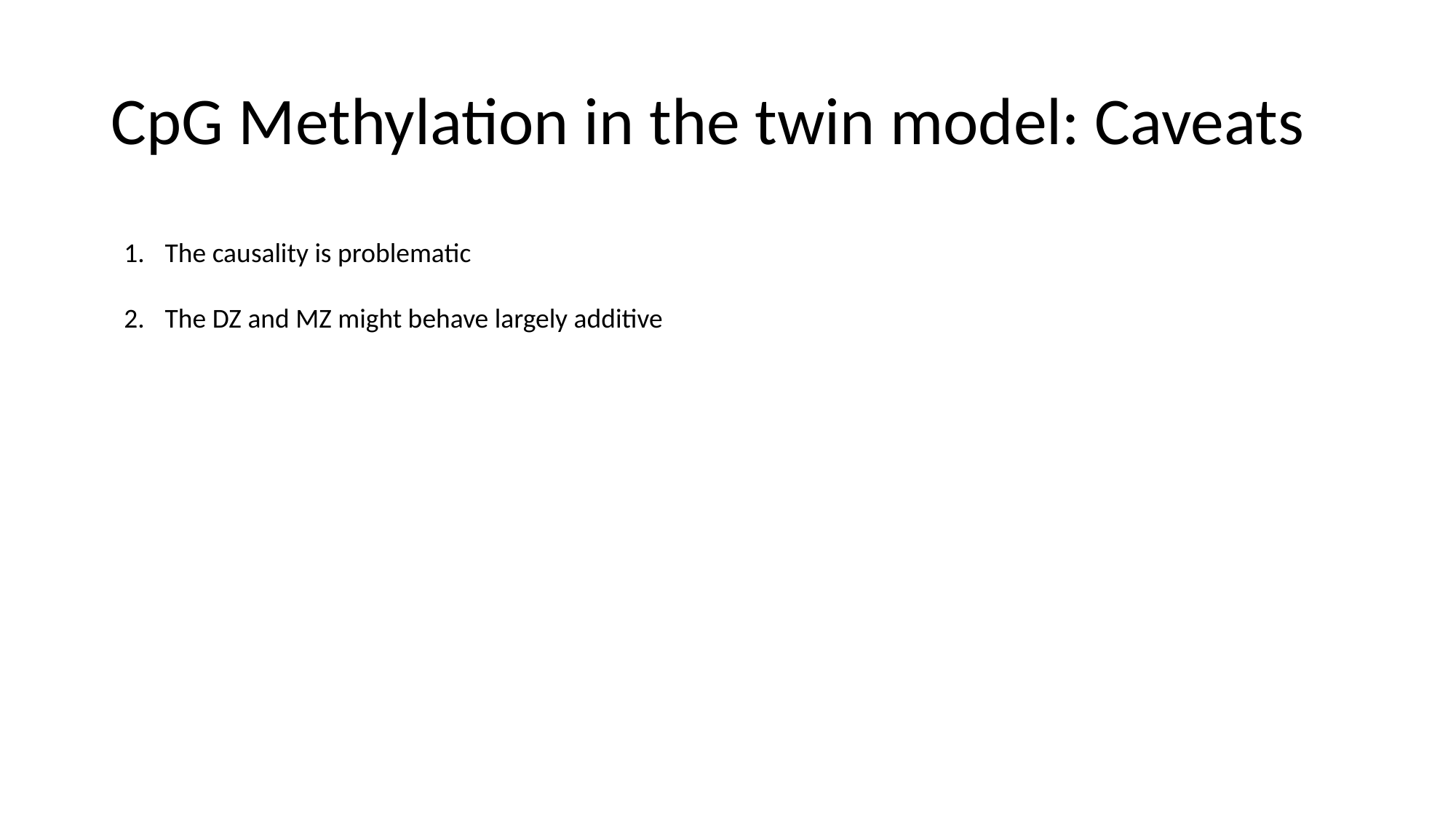

# CpG Methylation in the twin model: Caveats
The causality is problematic

The DZ and MZ might behave largely additive